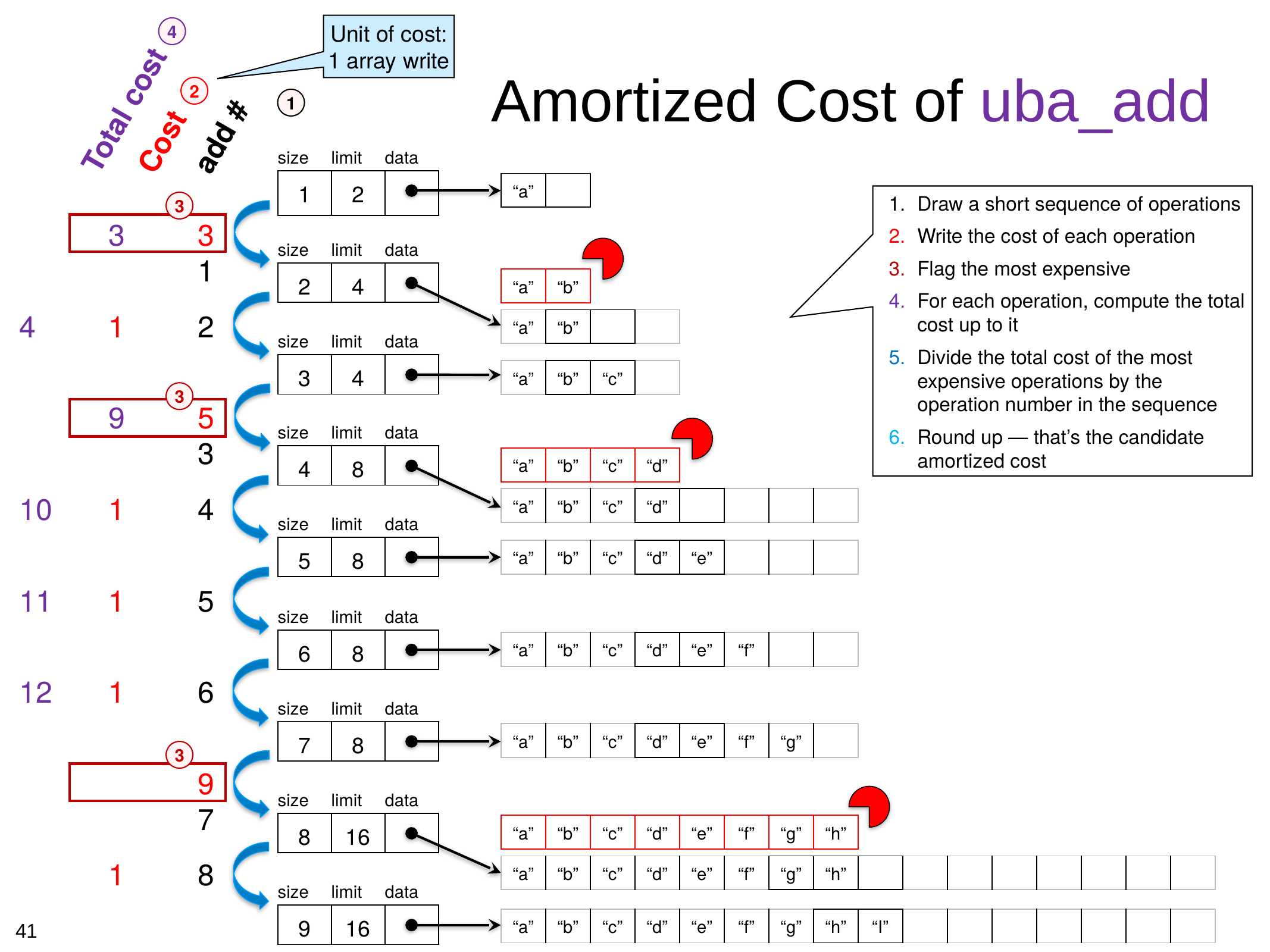

Unit of cost:
1 array write
4
# Amortized Cost of uba_add
2
Total cost
1
add #
Cost
| size | limit | data |
| --- | --- | --- |
| 1 | 2 |  |
| “a” |  |
| --- | --- |

Draw a short sequence of operations
Write the cost of each operation
Flag the most expensive
For each operation, compute the total cost up to it
Divide the total cost of the most expensive operations by the operation number in the sequence
Round up — that’s the candidate amortized cost
3

3	3	3	1

| size | limit | data |
| --- | --- | --- |
| 2 | 4 |  |

| “a” | “b” |
| --- | --- |

4	1	2
| “a” | “b” |  |  |
| --- | --- | --- | --- |

| size | limit | data |
| --- | --- | --- |
| 3 | 4 |  |
| “a” | “b” | “c” |  |
| --- | --- | --- | --- |

3

3	9	5	3

| size | limit | data |
| --- | --- | --- |
| 4 | 8 |  |
| “a” | “b” | “c” | “d” |
| --- | --- | --- | --- |

10	1	4
| “a” | “b” | “c” | “d” |  |  |  |  |
| --- | --- | --- | --- | --- | --- | --- | --- |

| size | limit | data |
| --- | --- | --- |
| 5 | 8 |  |
| “a” | “b” | “c” | “d” | “e” |  |  |  |
| --- | --- | --- | --- | --- | --- | --- | --- |

11	1	5
| size | limit | data |
| --- | --- | --- |
| 6 | 8 |  |
| “a” | “b” | “c” | “d” | “e” | “f” |  |  |
| --- | --- | --- | --- | --- | --- | --- | --- |

12	1	6
| size | limit | data |
| --- | --- | --- |
| 7 | 8 |  |
| “a” | “b” | “c” | “d” | “e” | “f” | “g” |  |
| --- | --- | --- | --- | --- | --- | --- | --- |

3

3	21	9	7

| size | limit | data |
| --- | --- | --- |
| 8 | 16 |  |
| “a” | “b” | “c” | “d” | “e” | “f” | “g” | “h” |
| --- | --- | --- | --- | --- | --- | --- | --- |

22	1	8
| “a” | “b” | “c” | “d” | “e” | “f” | “g” | “h” |  |  |  |  |  |  |  |  |
| --- | --- | --- | --- | --- | --- | --- | --- | --- | --- | --- | --- | --- | --- | --- | --- |

| size | limit | data |
| --- | --- | --- |
| 9 | 16 |  |
| “a” | “b” | “c” | “d” | “e” | “f” | “g” | “h” | “I” |  |  |  |  |  |  |  |
| --- | --- | --- | --- | --- | --- | --- | --- | --- | --- | --- | --- | --- | --- | --- | --- |
41